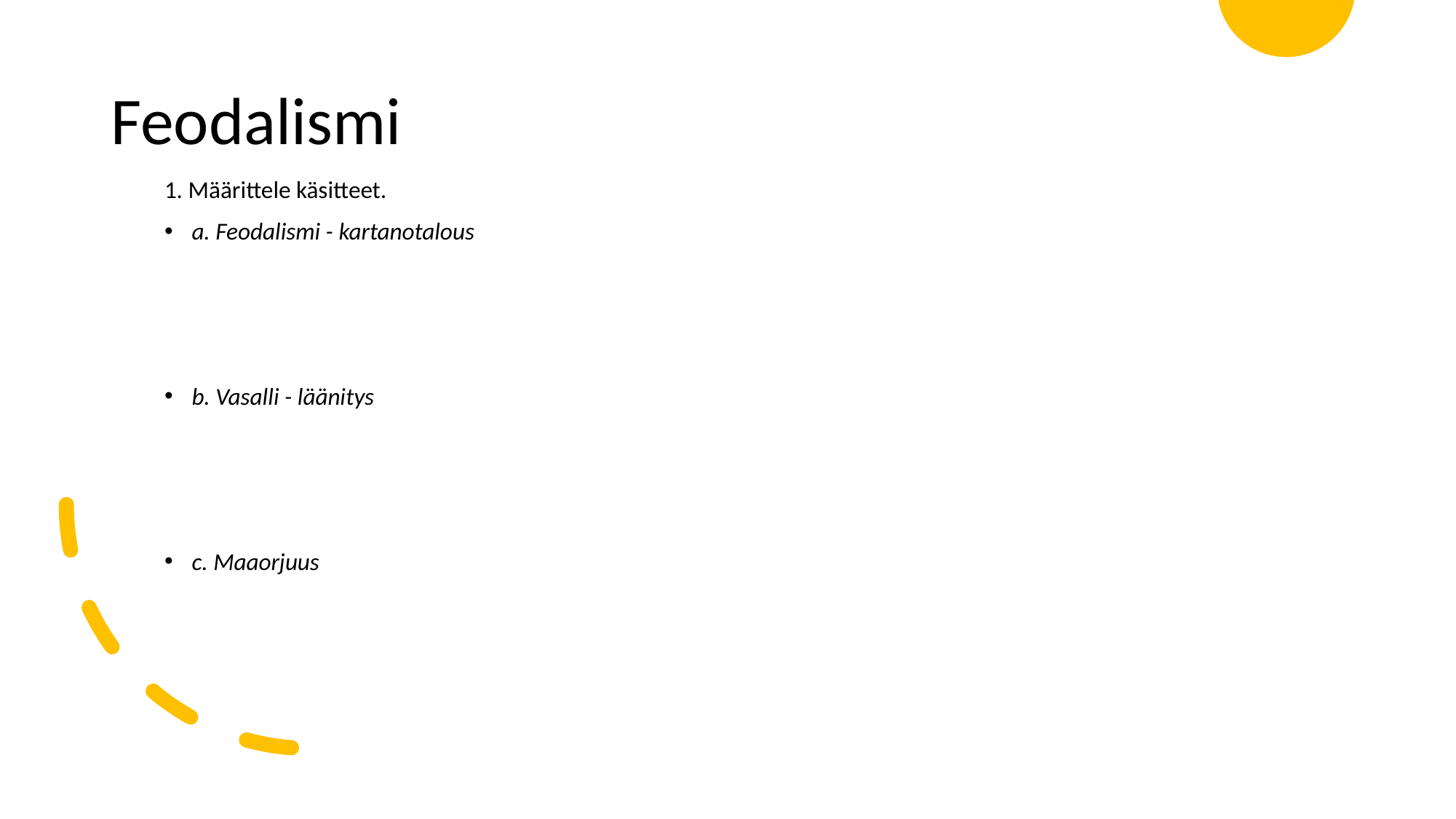

# Feodalismi
1. Määrittele käsitteet.
a. Feodalismi - kartanotalous

b. Vasalli - läänitys

c. Maaorjuus